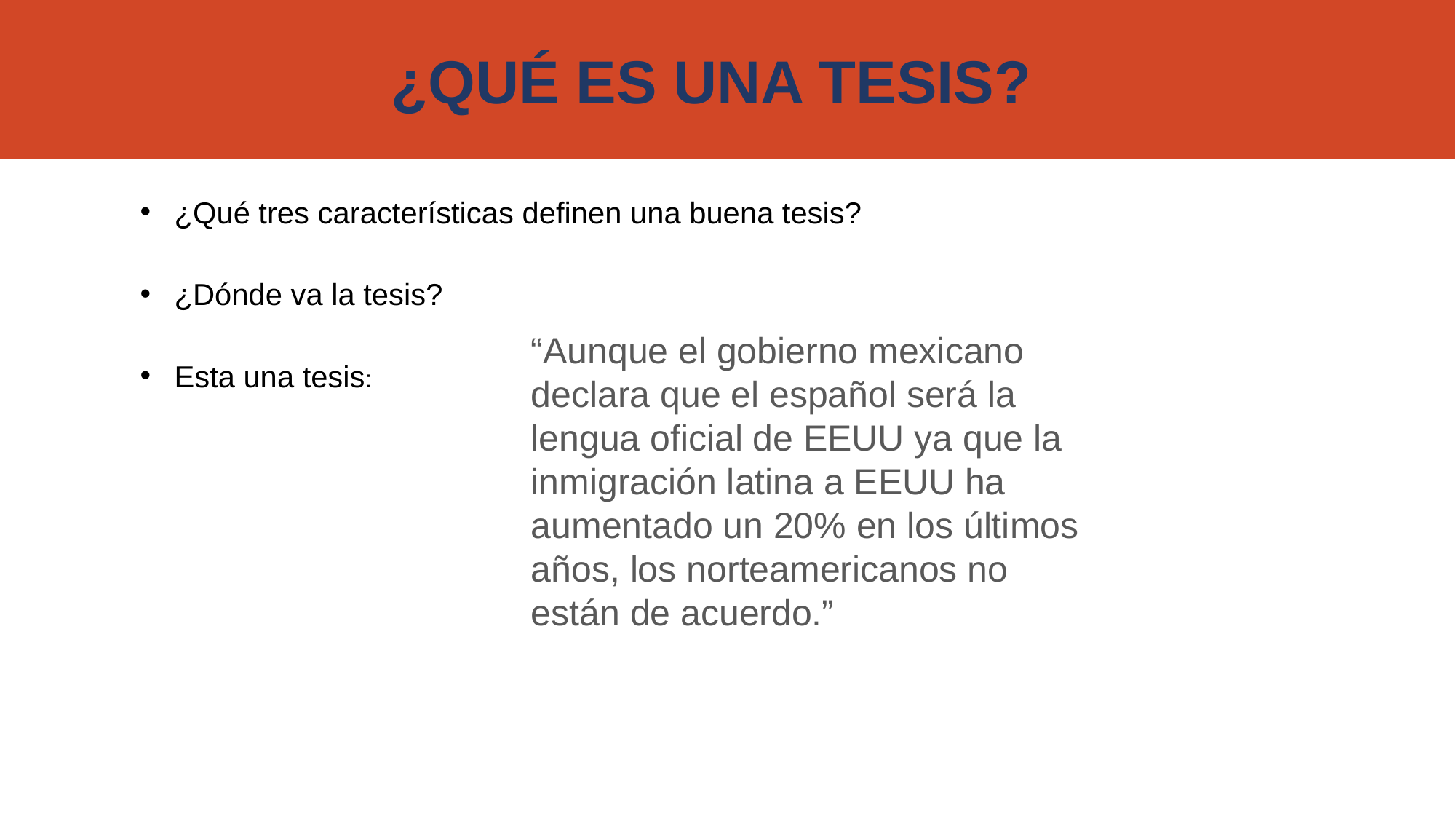

# ¿QUÉ ES UNA TESIS?

¿Qué tres características definen una buena tesis?
¿Dónde va la tesis?
Esta una tesis:

“Aunque el gobierno mexicano declara que el español será la lengua oficial de EEUU ya que la inmigración latina a EEUU ha aumentado un 20% en los últimos años, los norteamericanos no están de acuerdo.”